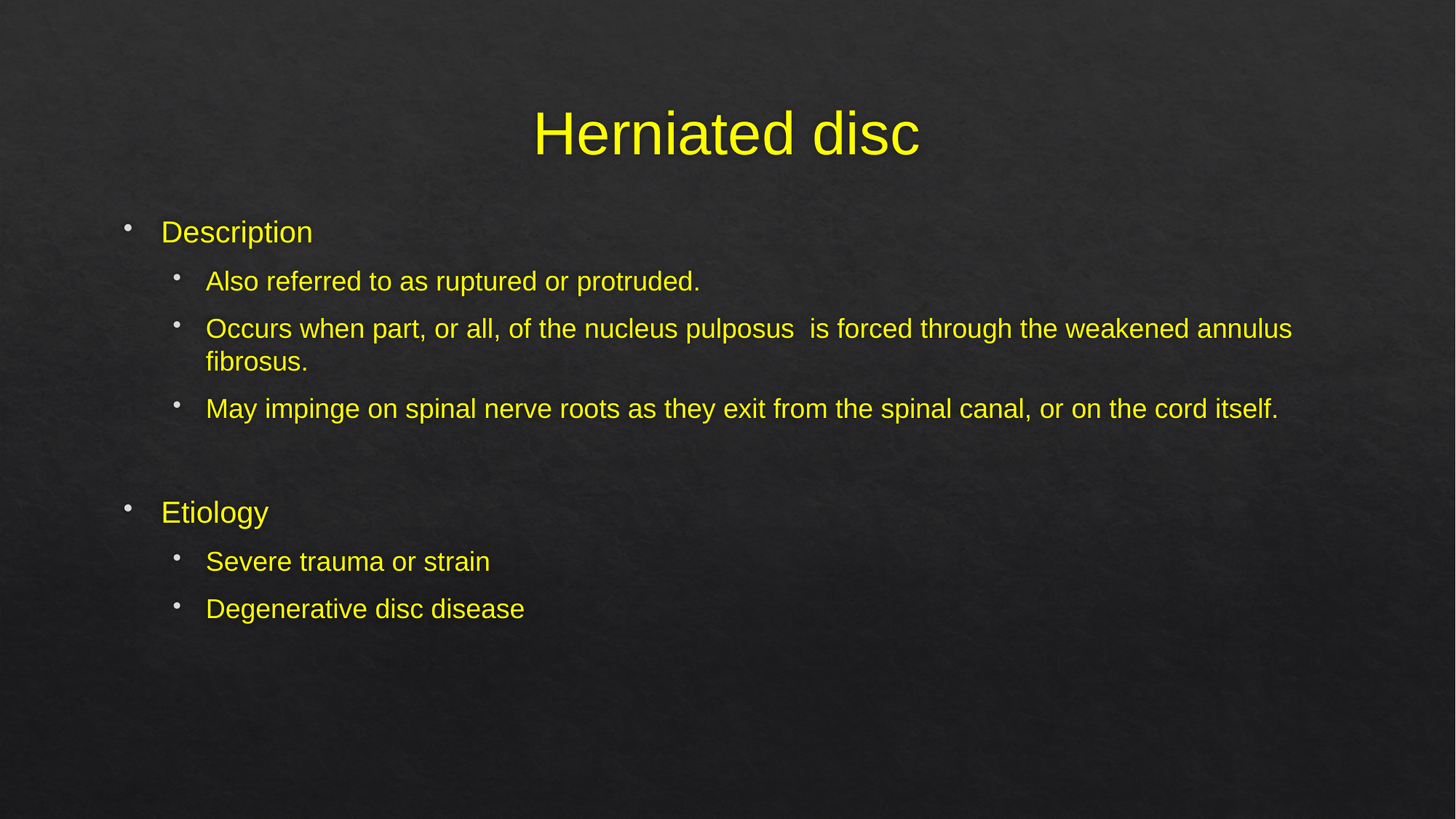

# Herniated disc
Description
Also referred to as ruptured or protruded.
Occurs when part, or all, of the nucleus pulposus  is forced through the weakened annulus fibrosus.
May impinge on spinal nerve roots as they exit from the spinal canal, or on the cord itself.

Etiology
Severe trauma or strain
Degenerative disc disease